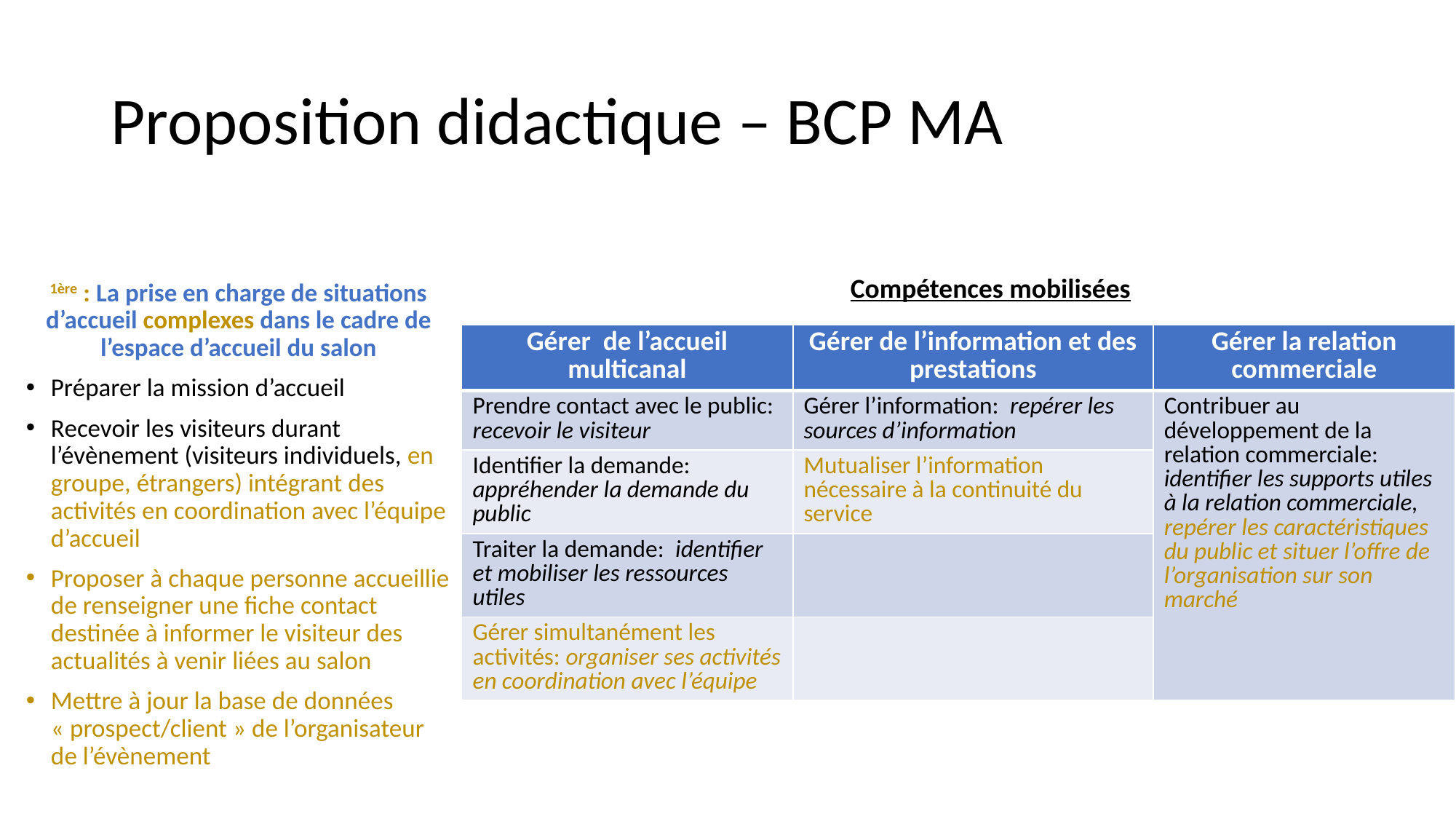

# Proposition didactique – BCP MA
Compétences mobilisées
1ère : La prise en charge de situations d’accueil complexes dans le cadre de l’espace d’accueil du salon
Préparer la mission d’accueil
Recevoir les visiteurs durant l’évènement (visiteurs individuels, en groupe, étrangers) intégrant des activités en coordination avec l’équipe d’accueil
Proposer à chaque personne accueillie de renseigner une fiche contact destinée à informer le visiteur des actualités à venir liées au salon
Mettre à jour la base de données « prospect/client » de l’organisateur de l’évènement
| Gérer de l’accueil multicanal | Gérer de l’information et des prestations | Gérer la relation commerciale |
| --- | --- | --- |
| Prendre contact avec le public: recevoir le visiteur | Gérer l’information: repérer les sources d’information | Contribuer au développement de la relation commerciale: identifier les supports utiles à la relation commerciale, repérer les caractéristiques du public et situer l’offre de l’organisation sur son marché |
| Identifier la demande: appréhender la demande du public | Mutualiser l’information nécessaire à la continuité du service |  |
| Traiter la demande: identifier et mobiliser les ressources utiles |  |  |
| Gérer simultanément les activités: organiser ses activités en coordination avec l’équipe |  |  |